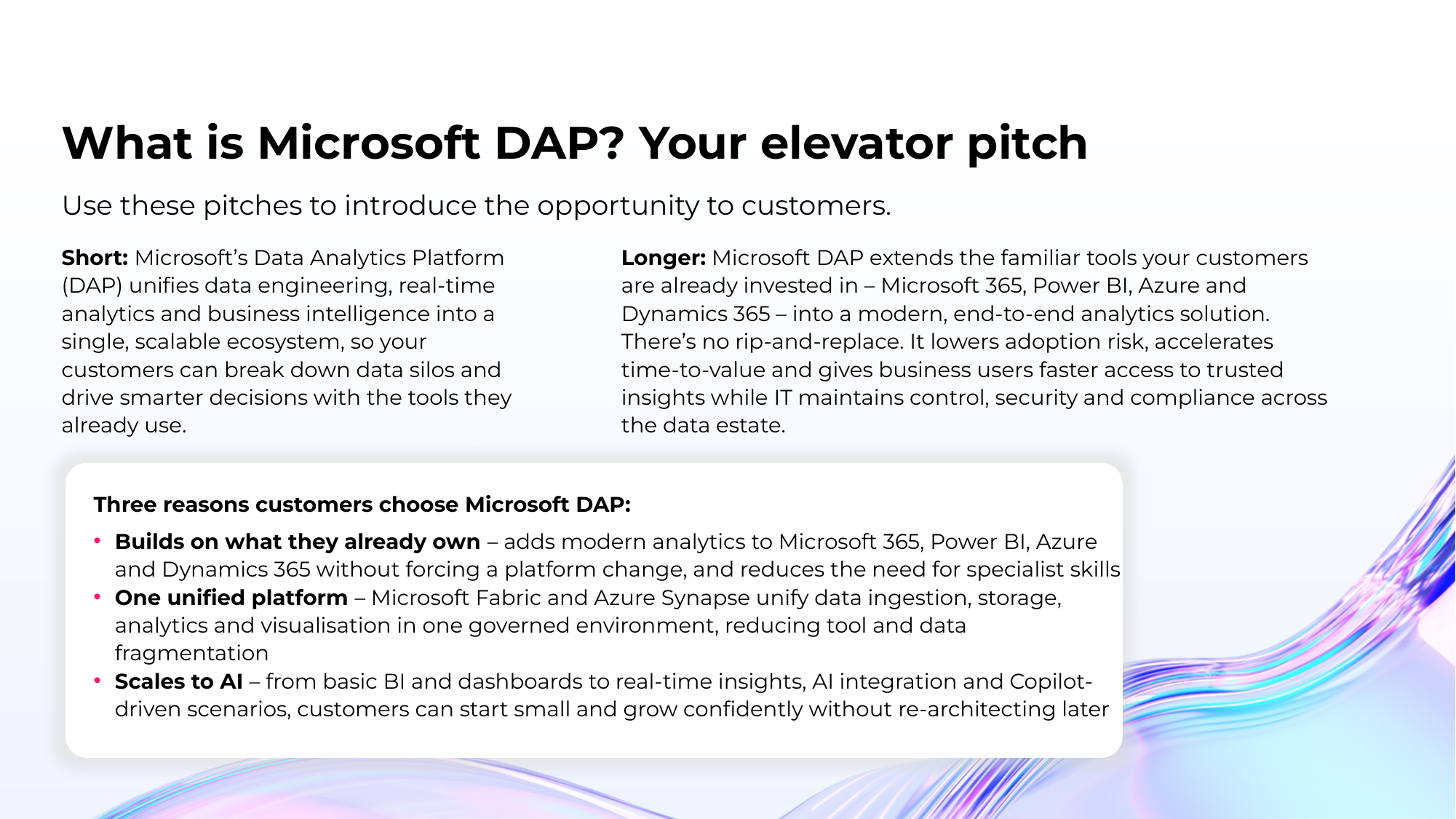

# What is Microsoft DAP? Your elevator pitch
Use these pitches to introduce the opportunity to customers.
Longer: Microsoft DAP extends the familiar tools your customers are already invested in – Microsoft 365, Power BI, Azure and Dynamics 365 – into a modern, end-to-end analytics solution. There’s no rip-and-replace. It lowers adoption risk, accelerates time-to-value and gives business users faster access to trusted insights while IT maintains control, security and compliance across the data estate.
Short: Microsoft’s Data Analytics Platform (DAP) unifies data engineering, real-time analytics and business intelligence into a single, scalable ecosystem, so your customers can break down data silos and drive smarter decisions with the tools they already use.

Three reasons customers choose Microsoft DAP:
Builds on what they already own – adds modern analytics to Microsoft 365, Power BI, Azure and Dynamics 365 without forcing a platform change, and reduces the need for specialist skills
One unified platform – Microsoft Fabric and Azure Synapse unify data ingestion, storage, analytics and visualisation in one governed environment, reducing tool and data fragmentation
Scales to AI – from basic BI and dashboards to real-time insights, AI integration and Copilot-driven scenarios, customers can start small and grow confidently without re-architecting later